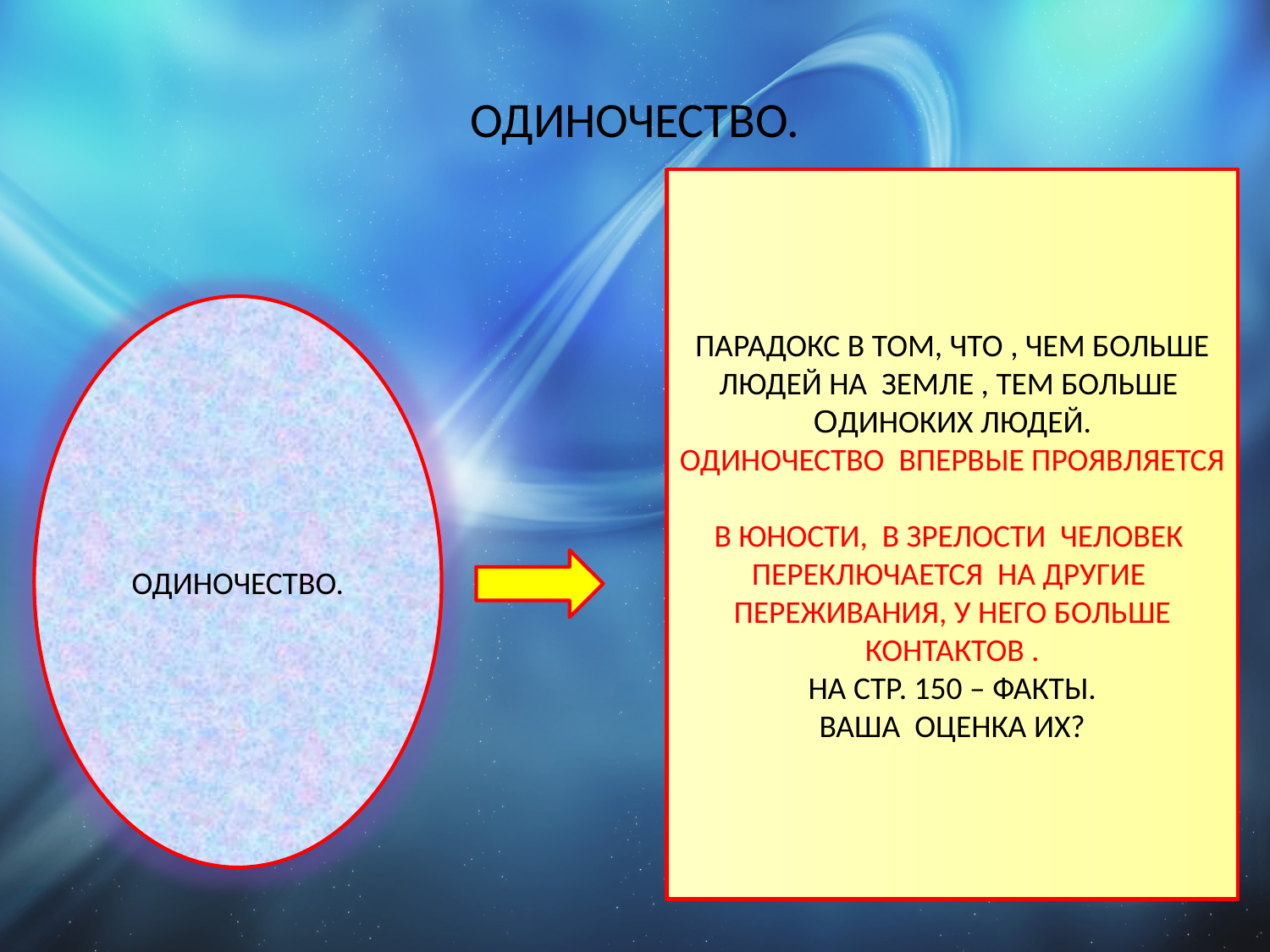

# ОДИНОЧЕСТВО.
ПАРАДОКС В ТОМ, ЧТО , ЧЕМ БОЛЬШЕ ЛЮДЕЙ НА  ЗЕМЛЕ , ТЕМ БОЛЬШЕ  ОДИНОКИХ ЛЮДЕЙ.
ОДИНОЧЕСТВО  ВПЕРВЫЕ ПРОЯВЛЯЕТСЯ
В ЮНОСТИ,  В ЗРЕЛОСТИ  ЧЕЛОВЕК  ПЕРЕКЛЮЧАЕТСЯ  НА ДРУГИЕ  ПЕРЕЖИВАНИЯ, У НЕГО БОЛЬШЕ КОНТАКТОВ .
НА СТР. 150 – ФАКТЫ.
ВАША  ОЦЕНКА ИХ?
ОДИНОЧЕСТВО.